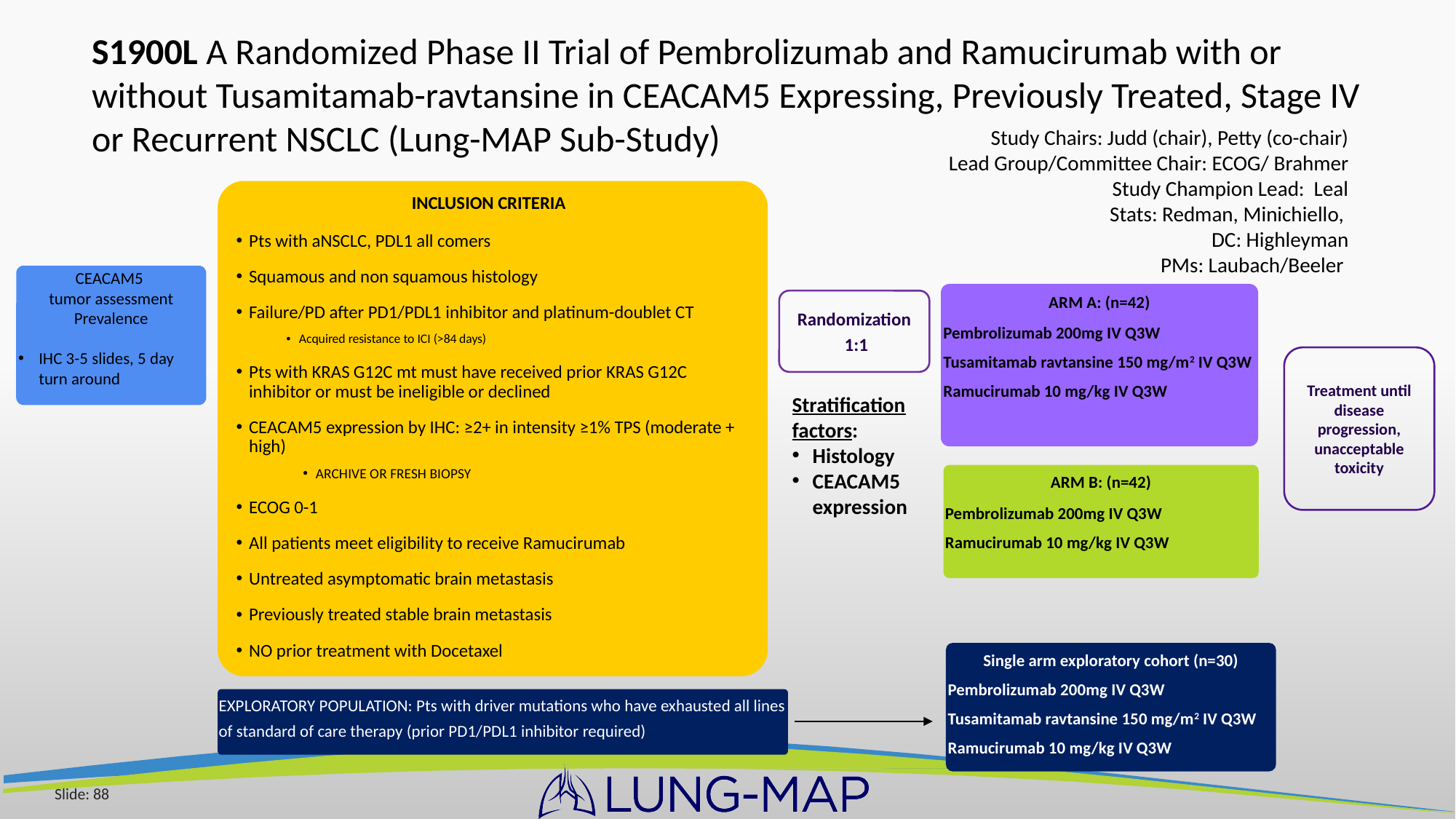

S1900L A Randomized Phase II Trial of Pembrolizumab and Ramucirumab with or without Tusamitamab-ravtansine in CEACAM5 Expressing, Previously Treated, Stage IV or Recurrent NSCLC (Lung-MAP Sub-Study)
Study Chairs: Judd (chair), Petty (co-chair)
Lead Group/Committee Chair: ECOG/ Brahmer
	Study Champion Lead:  Leal
Stats: Redman, Minichiello,
DC: Highleyman
PMs: Laubach/Beeler
INCLUSION CRITERIA
Pts with aNSCLC, PDL1 all comers
Squamous and non squamous histology
Failure/PD after PD1/PDL1 inhibitor and platinum-doublet CT
Acquired resistance to ICI (>84 days)
Pts with KRAS G12C mt must have received prior KRAS G12C inhibitor or must be ineligible or declined
CEACAM5 expression by IHC: ≥2+ in intensity ≥1% TPS (moderate + high)
ARCHIVE OR FRESH BIOPSY
ECOG 0-1
All patients meet eligibility to receive Ramucirumab
Untreated asymptomatic brain metastasis
Previously treated stable brain metastasis
NO prior treatment with Docetaxel
CEACAM5
tumor assessment
Prevalence

IHC 3-5 slides, 5 day turn around
ARM A: (n=42)
Pembrolizumab 200mg IV Q3W
Tusamitamab ravtansine 150 mg/m2 IV Q3W
Ramucirumab 10 mg/kg IV Q3W

Randomization
 1:1
Treatment until disease progression, unacceptable toxicity
Stratification factors:
Histology
CEACAM5 expression
ARM B: (n=42)
Pembrolizumab 200mg IV Q3W
Ramucirumab 10 mg/kg IV Q3W

Single arm exploratory cohort (n=30)
Pembrolizumab 200mg IV Q3W
Tusamitamab ravtansine 150 mg/m2 IV Q3W
Ramucirumab 10 mg/kg IV Q3W

EXPLORATORY POPULATION: Pts with driver mutations who have exhausted all lines of standard of care therapy (prior PD1/PDL1 inhibitor required)
Slide: 88